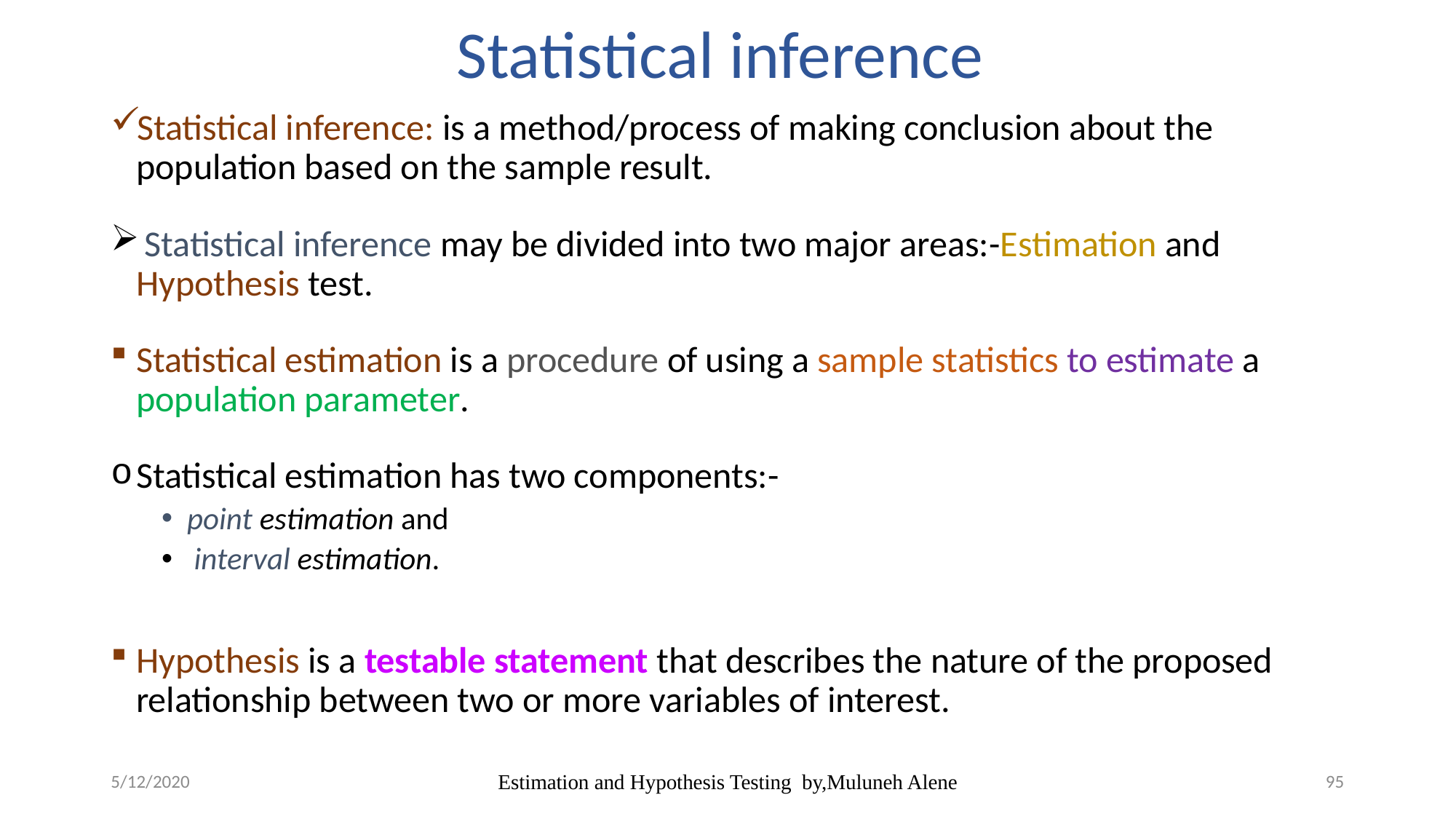

# Statistical inference
Statistical inference: is a method/process of making conclusion about the population based on the sample result.

 Statistical inference may be divided into two major areas:-Estimation and Hypothesis test.

Statistical estimation is a procedure of using a sample statistics to estimate a population parameter.

Statistical estimation has two components:-
point estimation and
 interval estimation.

Hypothesis is a testable statement that describes the nature of the proposed relationship between two or more variables of interest.

5/12/2020
Estimation and Hypothesis Testing  by,Muluneh Alene
95